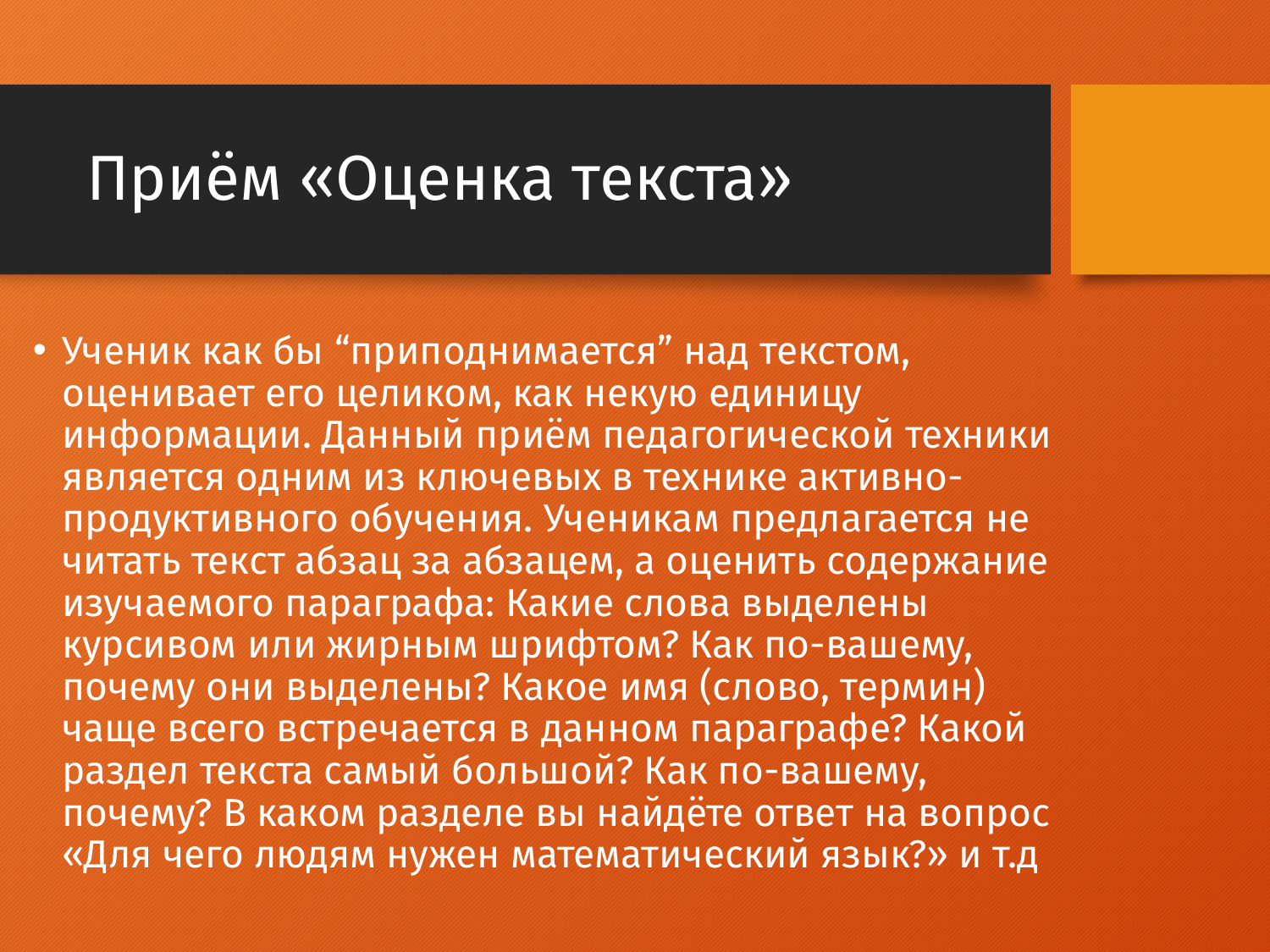

# Приём «Оценка текста»
Ученик как бы “приподнимается” над текстом, оценивает его целиком, как некую единицу информации. Данный приём педагогической техники является одним из ключевых в технике активно-продуктивного обучения. Ученикам предлагается не читать текст абзац за абзацем, а оценить содержание изучаемого параграфа: Какие слова выделены курсивом или жирным шрифтом? Как по-вашему, почему они выделены? Какое имя (слово, термин) чаще всего встречается в данном параграфе? Какой раздел текста самый большой? Как по-вашему, почему? В каком разделе вы найдёте ответ на вопрос «Для чего людям нужен математический язык?» и т.д